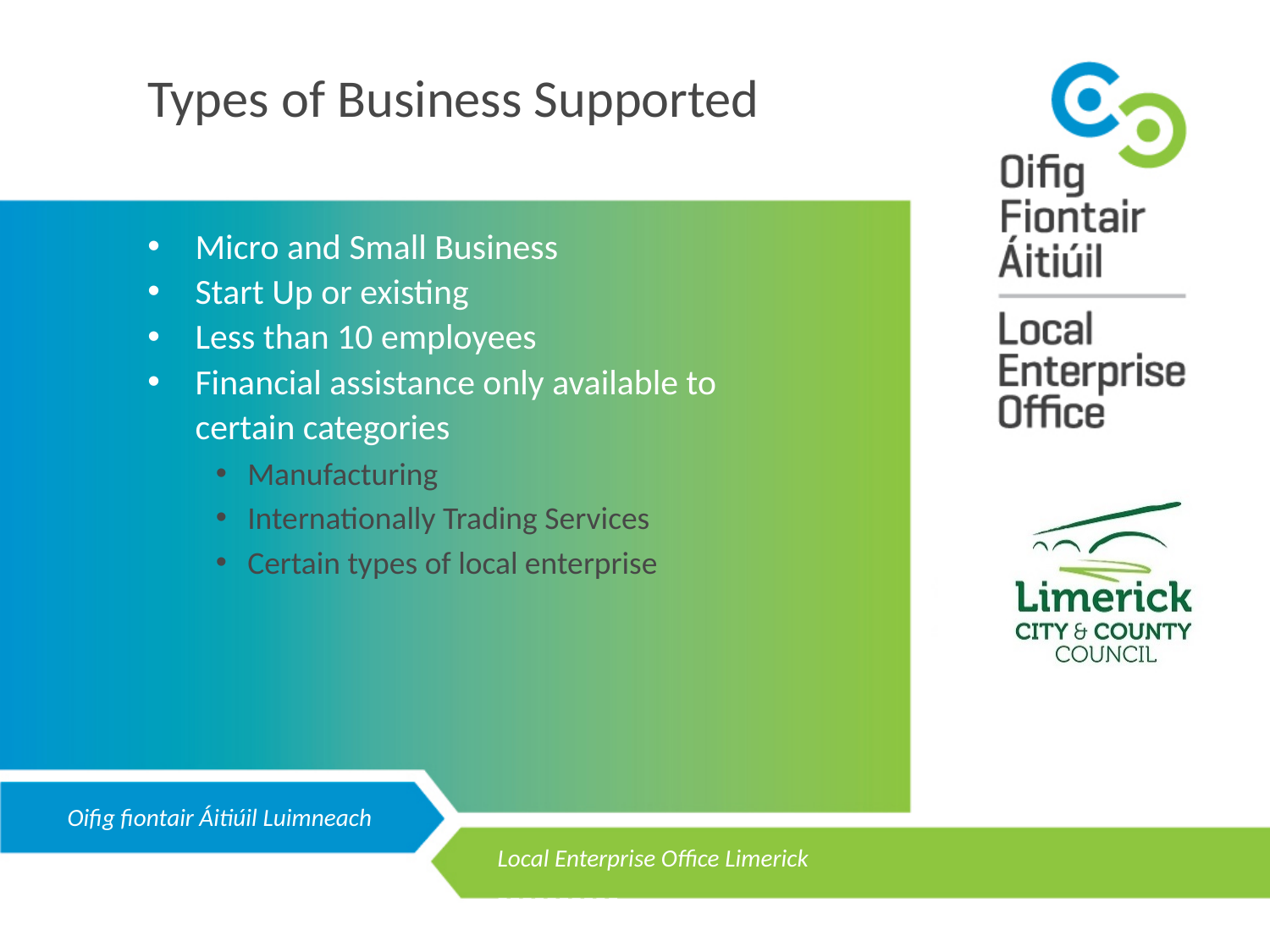

Types of Business Supported
Micro and Small Business
Start Up or existing
Less than 10 employees
Financial assistance only available to
	certain categories
Manufacturing
Internationally Trading Services
Certain types of local enterprise